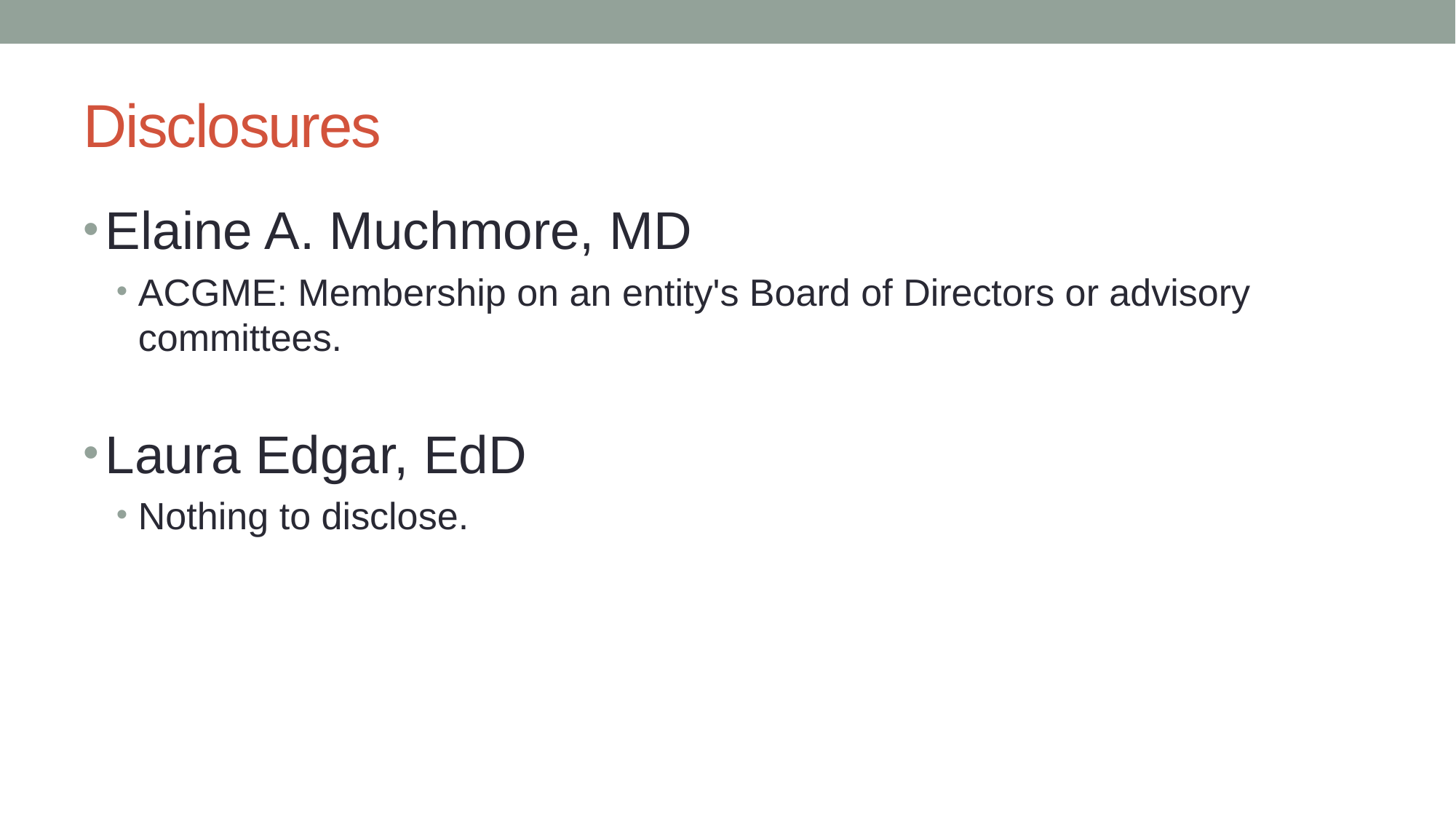

# Disclosures
Elaine A. Muchmore, MD
ACGME: Membership on an entity's Board of Directors or advisory committees.

Laura Edgar, EdD
Nothing to disclose.